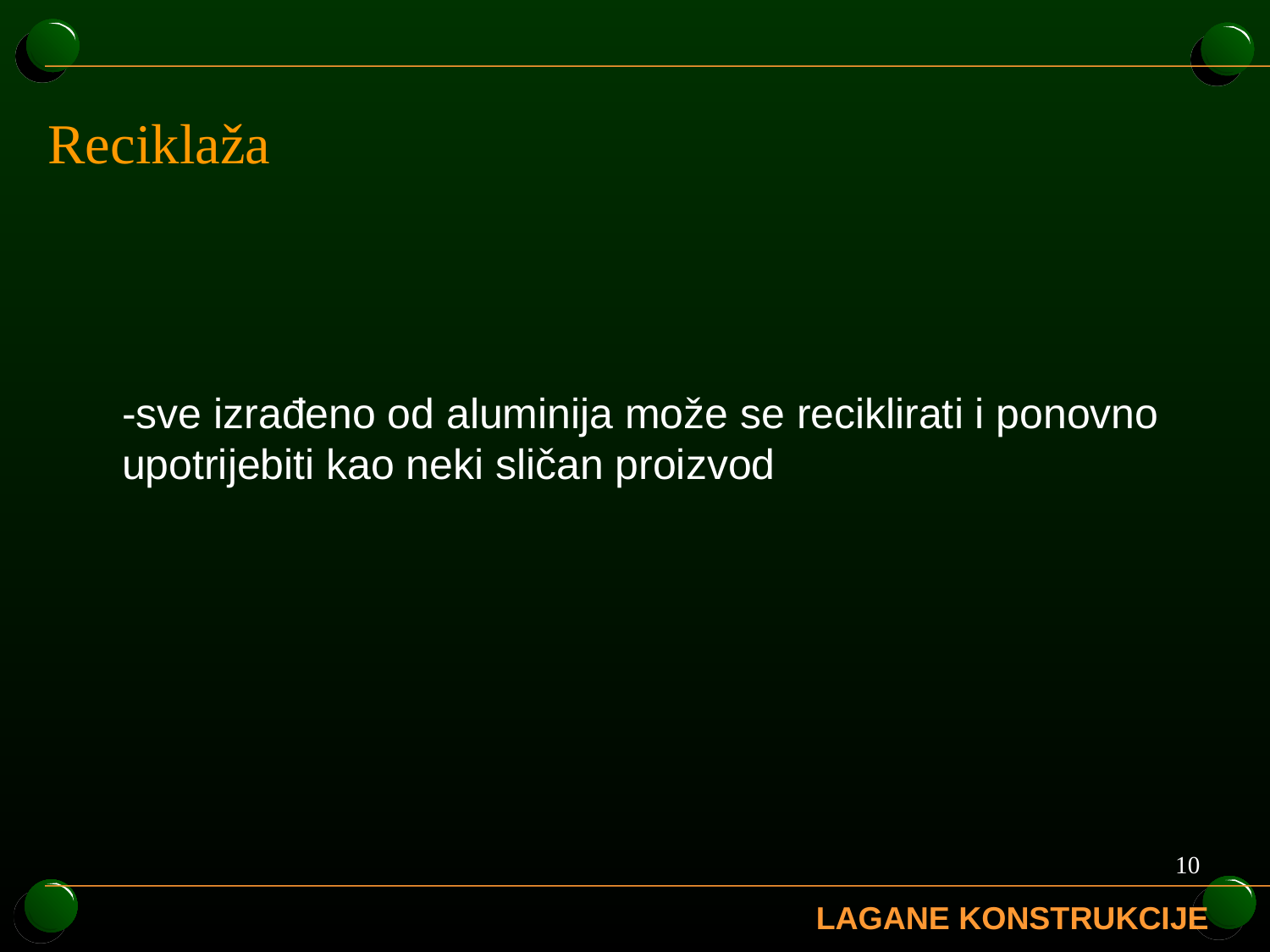

# Reciklaža
-sve izrađeno od aluminija može se reciklirati i ponovno upotrijebiti kao neki sličan proizvod

10